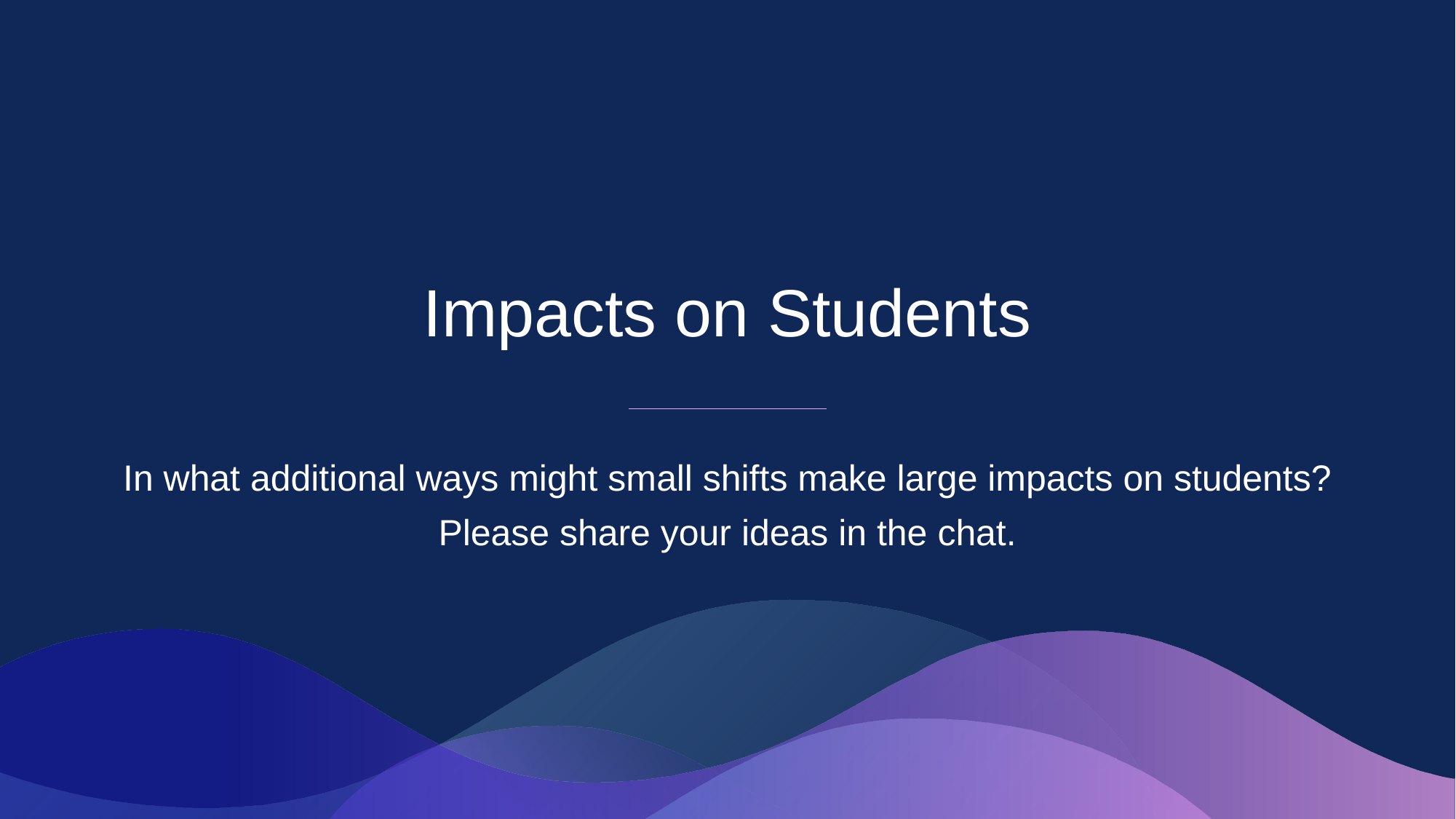

Impacts on Students
In what additional ways might small shifts make large impacts on students?
Please share your ideas in the chat.